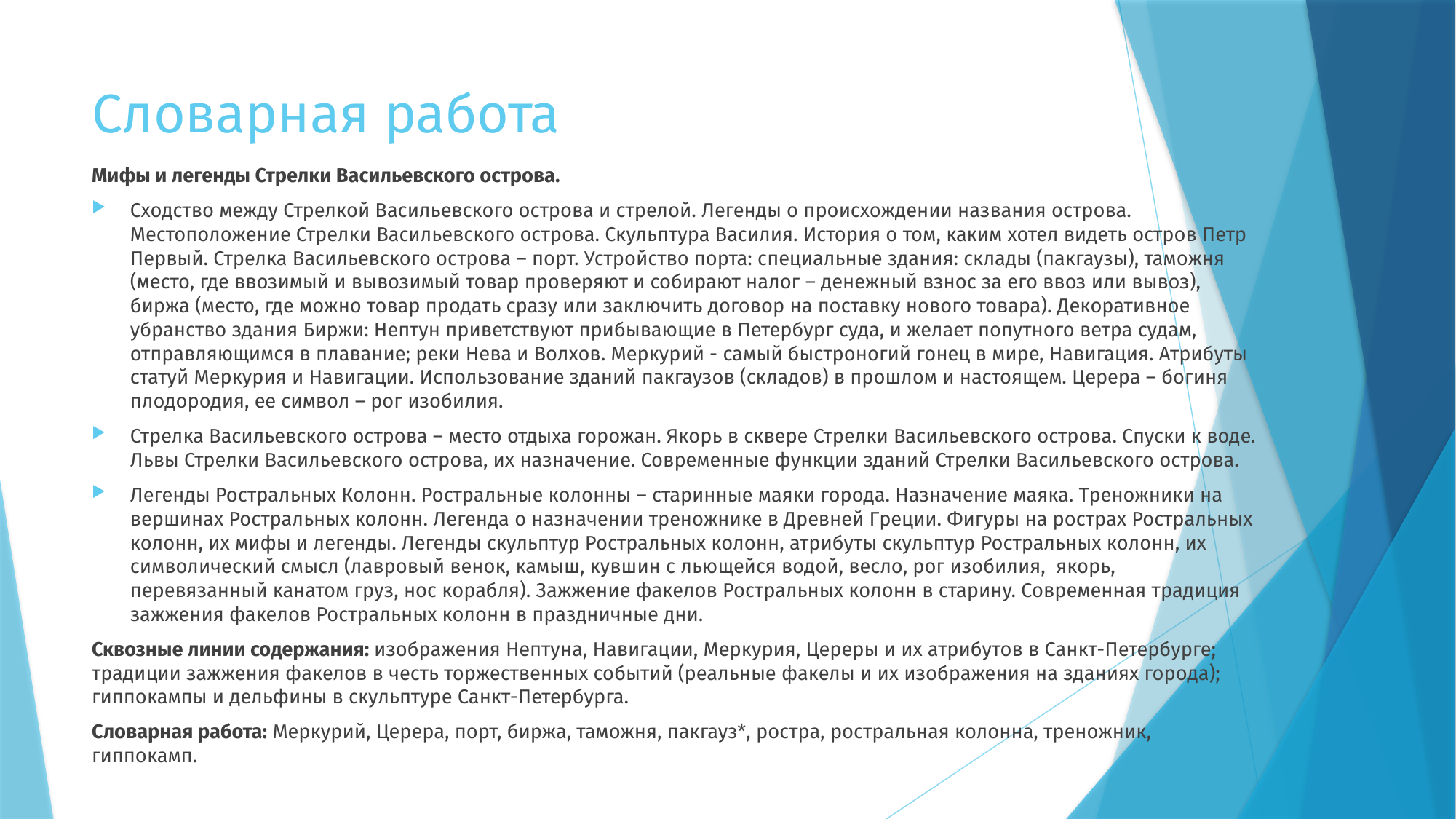

# Словарная работа
Мифы и легенды Стрелки Васильевского острова.
Сходство между Стрелкой Васильевского острова и стрелой. Легенды о происхождении названия острова. Местоположение Стрелки Васильевского острова. Скульптура Василия. История о том, каким хотел видеть остров Петр Первый. Стрелка Васильевского острова – порт. Устройство порта: специальные здания: склады (пакгаузы), таможня (место, где ввозимый и вывозимый товар проверяют и собирают налог – денежный взнос за его ввоз или вывоз), биржа (место, где можно товар продать сразу или заключить договор на поставку нового товара). Декоративное убранство здания Биржи: Нептун приветствуют прибывающие в Петербург суда, и желает попутного ветра судам, отправляющимся в плавание; реки Нева и Волхов. Меркурий - самый быстроногий гонец в мире, Навигация. Атрибуты статуй Меркурия и Навигации. Использование зданий пакгаузов (складов) в прошлом и настоящем. Церера – богиня плодородия, ее символ – рог изобилия.
Стрелка Васильевского острова – место отдыха горожан. Якорь в сквере Стрелки Васильевского острова. Спуски к воде. Львы Стрелки Васильевского острова, их назначение. Современные функции зданий Стрелки Васильевского острова.
Легенды Ростральных Колонн. Ростральные колонны – старинные маяки города. Назначение маяка. Треножники на вершинах Ростральных колонн. Легенда о назначении треножнике в Древней Греции. Фигуры на рострах Ростральных колонн, их мифы и легенды. Легенды скульптур Ростральных колонн, атрибуты скульптур Ростральных колонн, их символический смысл (лавровый венок, камыш, кувшин с льющейся водой, весло, рог изобилия,  якорь, перевязанный канатом груз, нос корабля). Зажжение факелов Ростральных колонн в старину. Современная традиция зажжения факелов Ростральных колонн в праздничные дни.
Сквозные линии содержания: изображения Нептуна, Навигации, Меркурия, Цереры и их атрибутов в Санкт-Петербурге; традиции зажжения факелов в честь торжественных событий (реальные факелы и их изображения на зданиях города); гиппокампы и дельфины в скульптуре Санкт-Петербурга.
Словарная работа: Меркурий, Церера, порт, биржа, таможня, пакгауз*, ростра, ростральная колонна, треножник, гиппокамп.